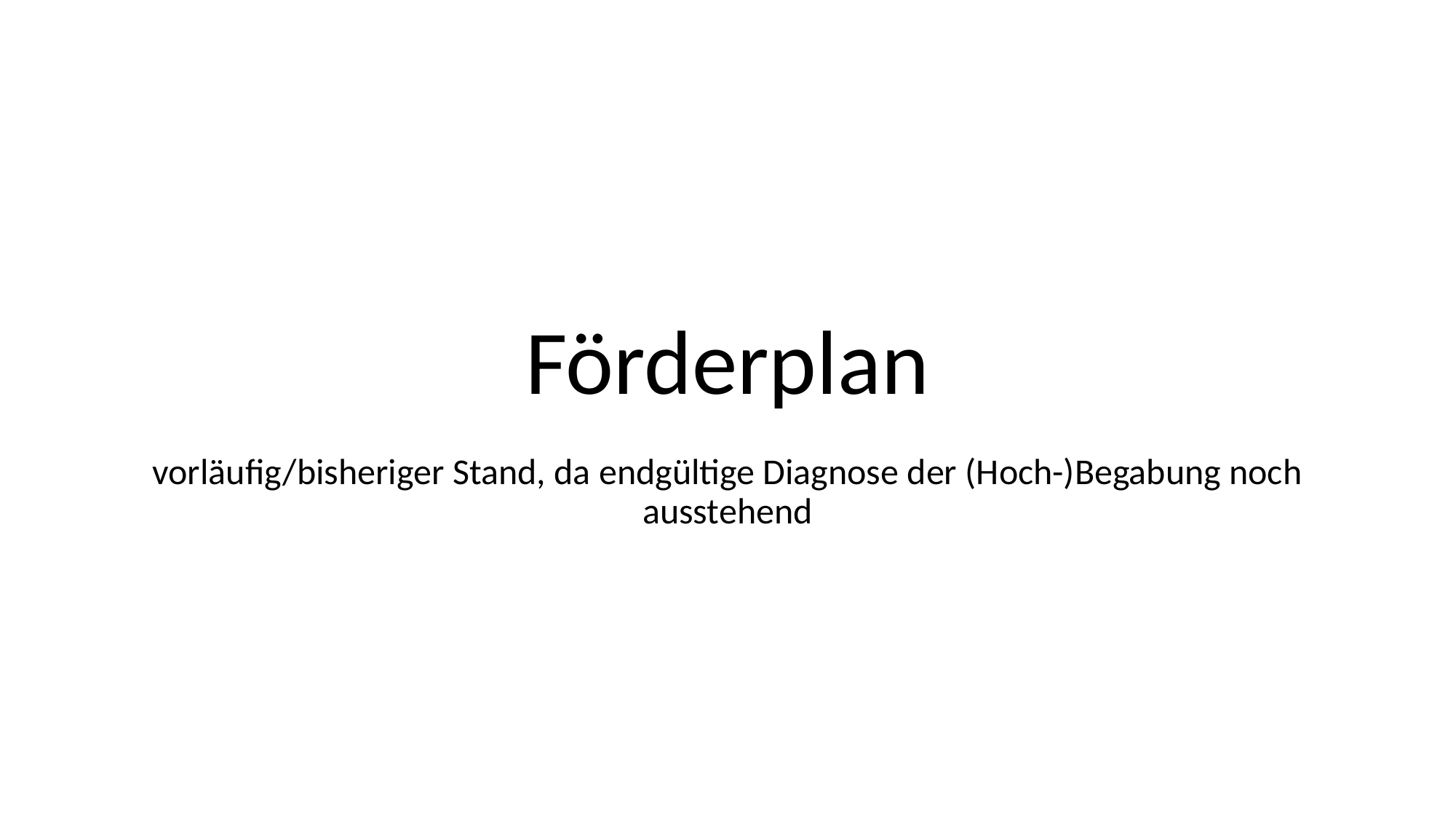

# Förderplan
vorläufig/bisheriger Stand, da endgültige Diagnose der (Hoch-)Begabung noch ausstehend